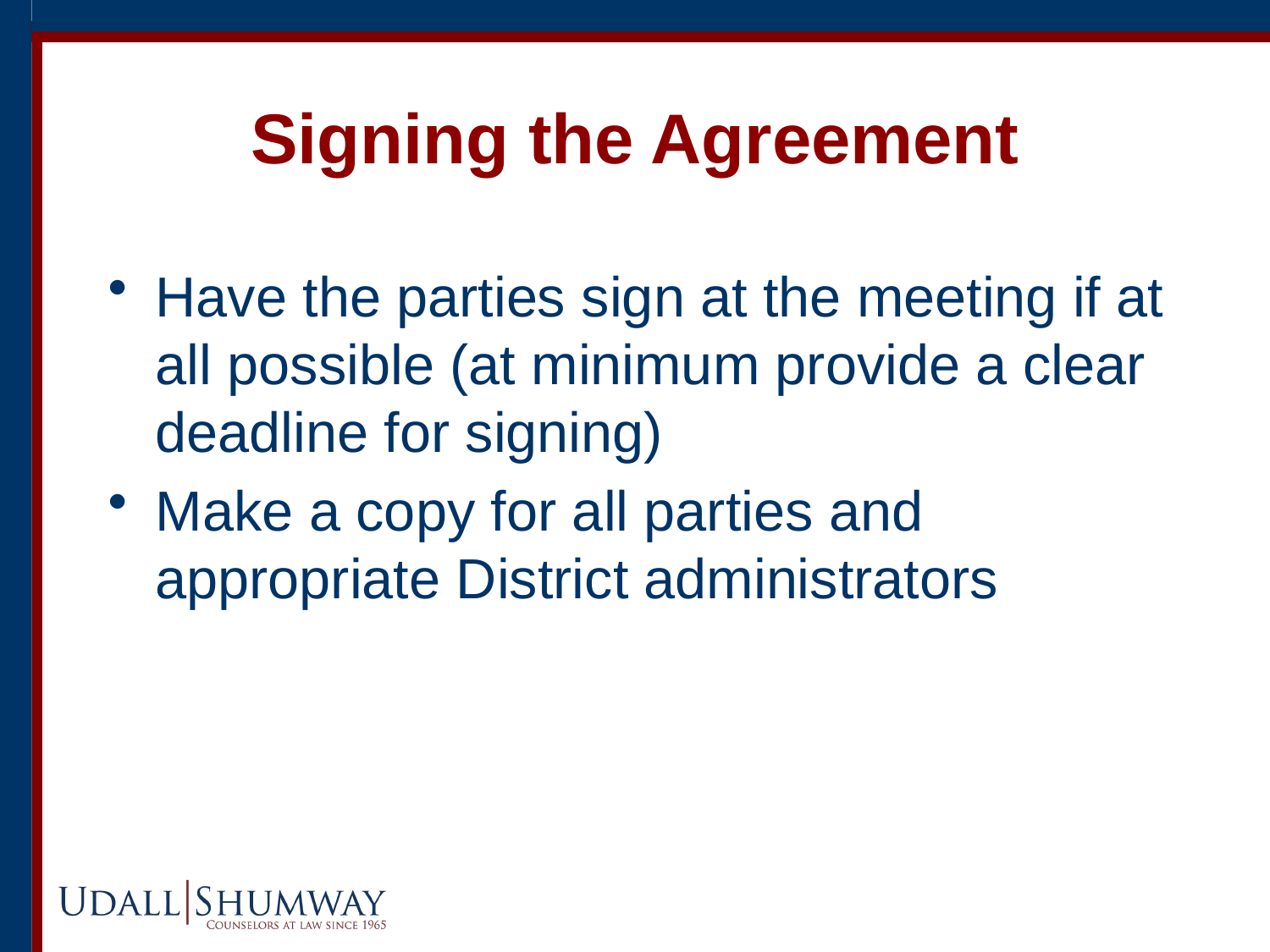

# Signing the Agreement
Have the parties sign at the meeting if at all possible (at minimum provide a clear deadline for signing)
Make a copy for all parties and appropriate District administrators